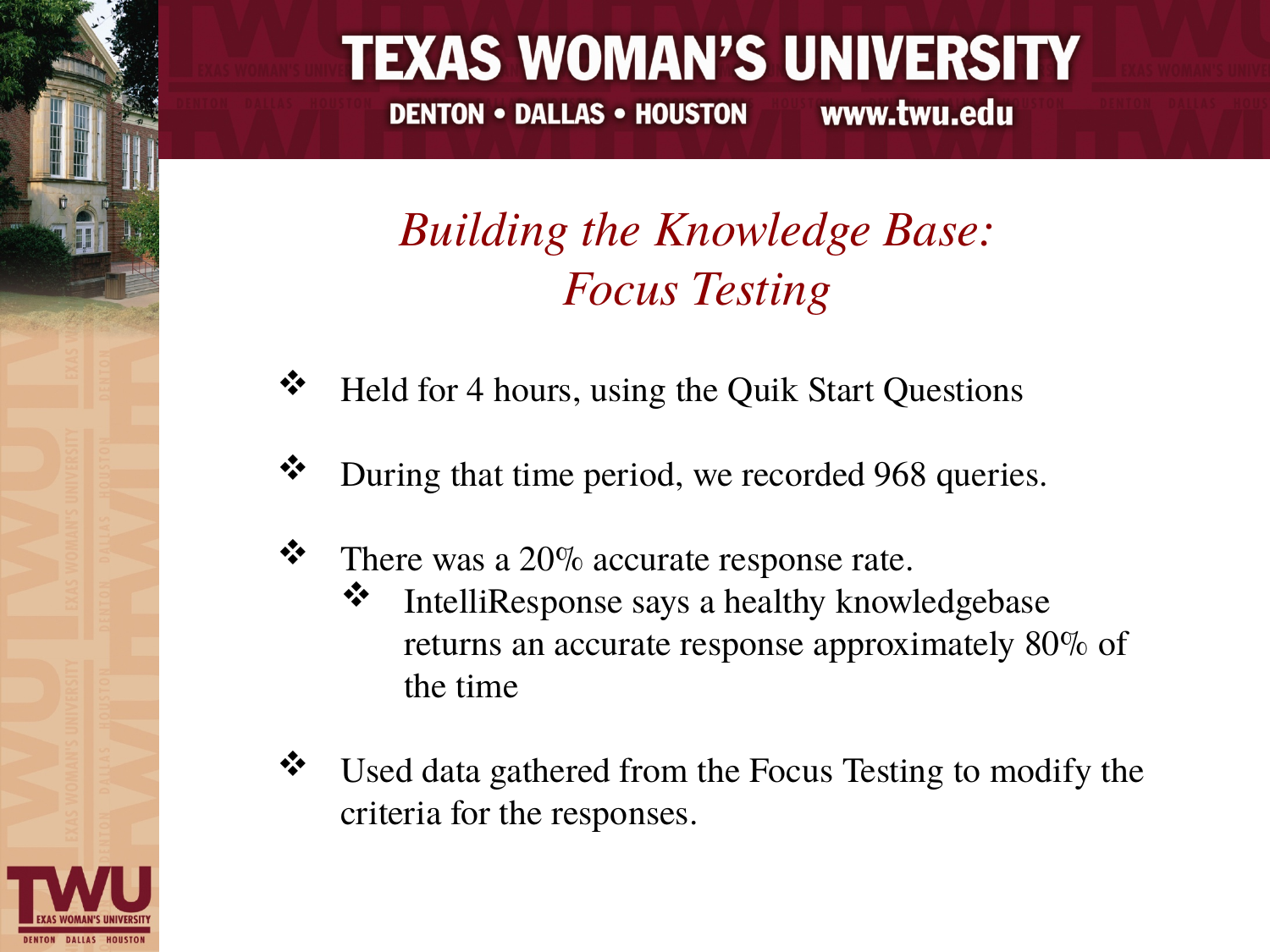

Building the Knowledge Base:
Focus Testing
Held for 4 hours, using the Quik Start Questions

During that time period, we recorded 968 queries.

There was a 20% accurate response rate.
IntelliResponse says a healthy knowledgebase returns an accurate response approximately 80% of the time

Used data gathered from the Focus Testing to modify the criteria for the responses.